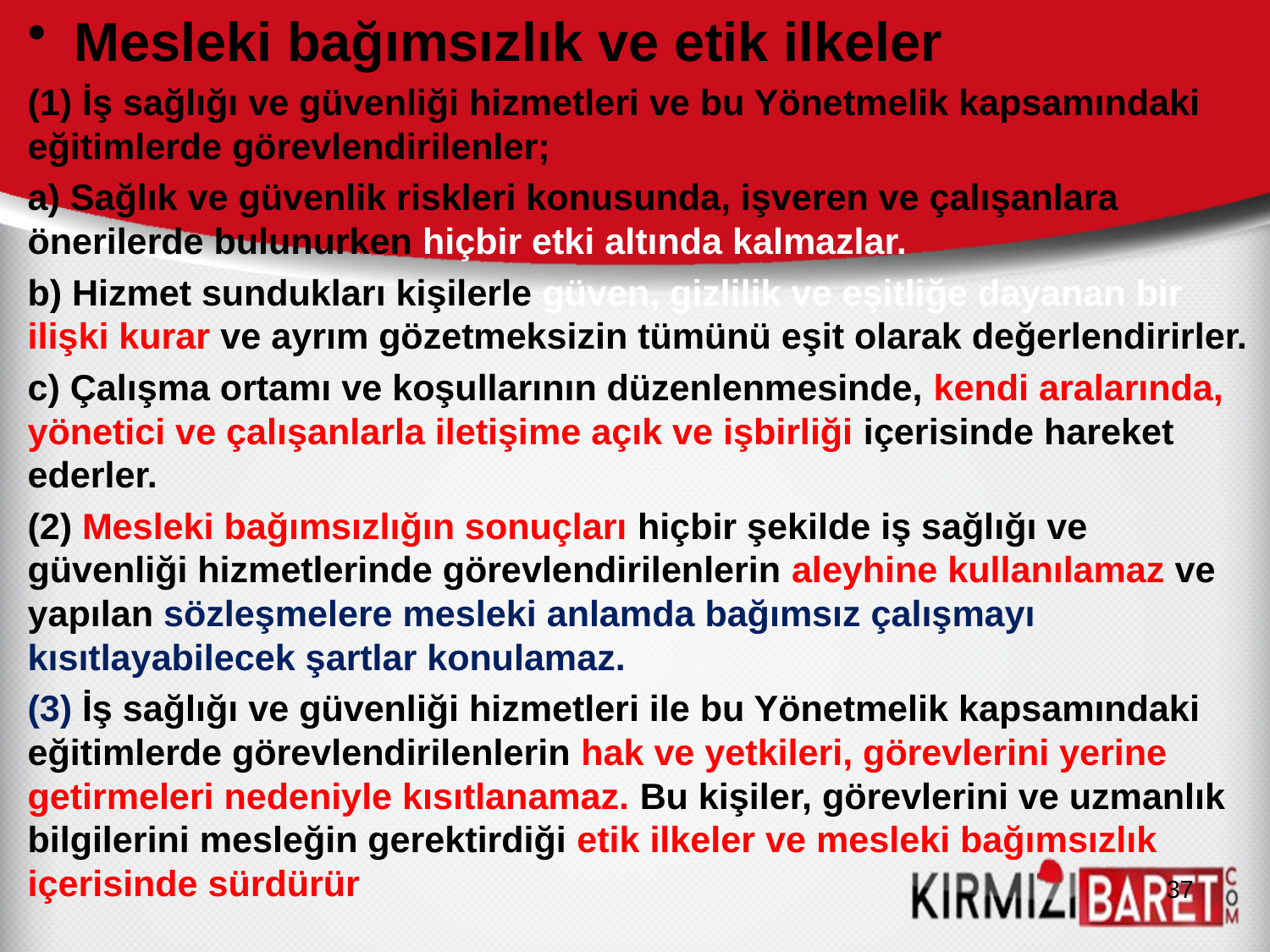

Mesleki bağımsızlık ve etik ilkeler
(1) İş sağlığı ve güvenliği hizmetleri ve bu Yönetmelik kapsamındaki eğitimlerde görevlendirilenler;
a) Sağlık ve güvenlik riskleri konusunda, işveren ve çalışanlara önerilerde bulunurken hiçbir etki altında kalmazlar.
b) Hizmet sundukları kişilerle güven, gizlilik ve eşitliğe dayanan bir ilişki kurar ve ayrım gözetmeksizin tümünü eşit olarak değerlendirirler.
c) Çalışma ortamı ve koşullarının düzenlenmesinde, kendi aralarında, yönetici ve çalışanlarla iletişime açık ve işbirliği içerisinde hareket ederler.
(2) Mesleki bağımsızlığın sonuçları hiçbir şekilde iş sağlığı ve güvenliği hizmetlerinde görevlendirilenlerin aleyhine kullanılamaz ve yapılan sözleşmelere mesleki anlamda bağımsız çalışmayı kısıtlayabilecek şartlar konulamaz.
(3) İş sağlığı ve güvenliği hizmetleri ile bu Yönetmelik kapsamındaki eğitimlerde görevlendirilenlerin hak ve yetkileri, görevlerini yerine getirmeleri nedeniyle kısıtlanamaz. Bu kişiler, görevlerini ve uzmanlık bilgilerini mesleğin gerektirdiği etik ilkeler ve mesleki bağımsızlık içerisinde sürdürür
37